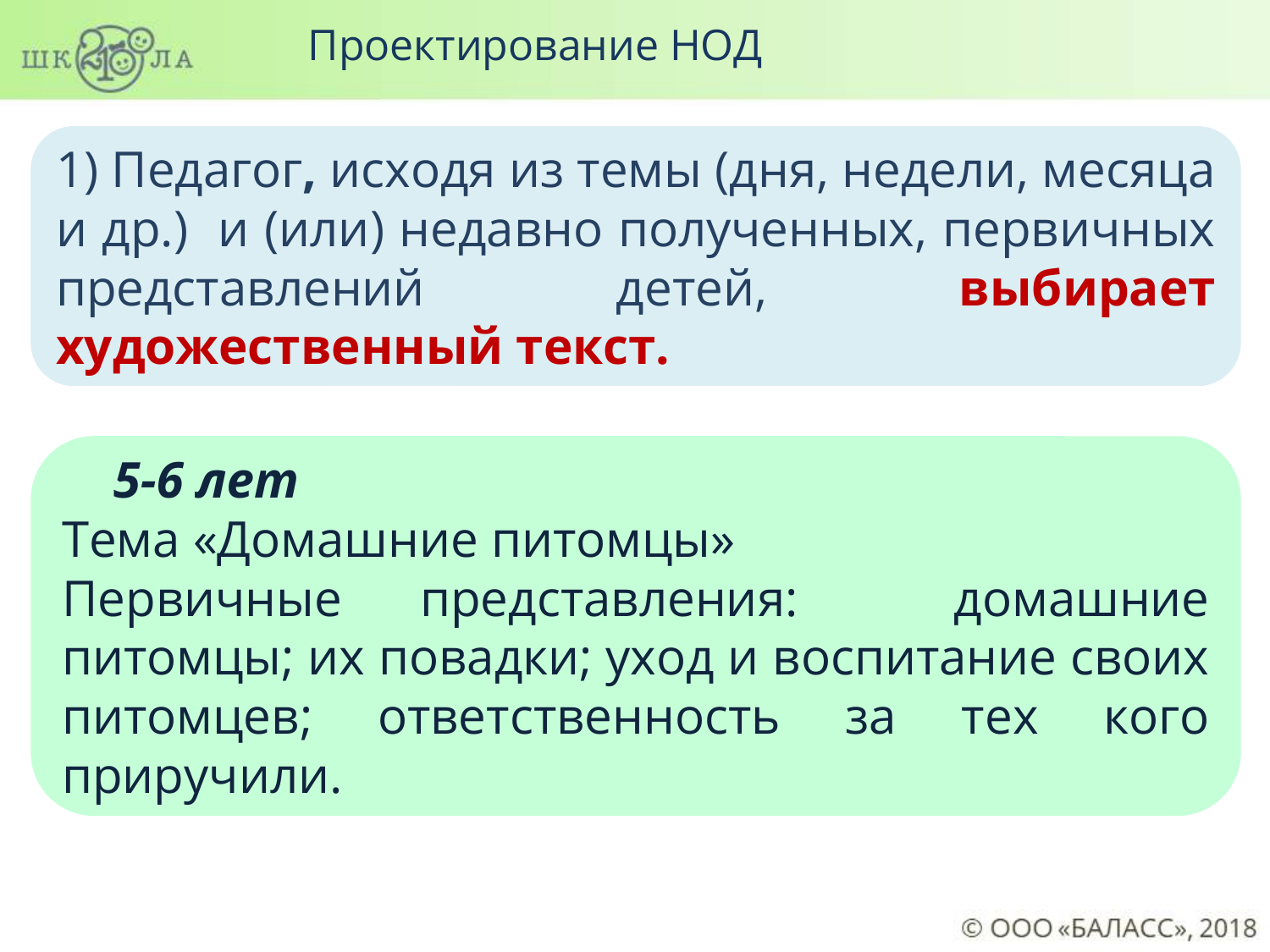

Проектирование НОД
1) Педагог, исходя из темы (дня, недели, месяца и др.)  и (или) недавно полученных, первичных представлений детей, выбирает художественный текст.
    5-6 лет
Тема «Домашние питомцы»
Первичные представления:  домашние питомцы; их повадки; уход и воспитание своих питомцев; ответственность за тех кого приручили.